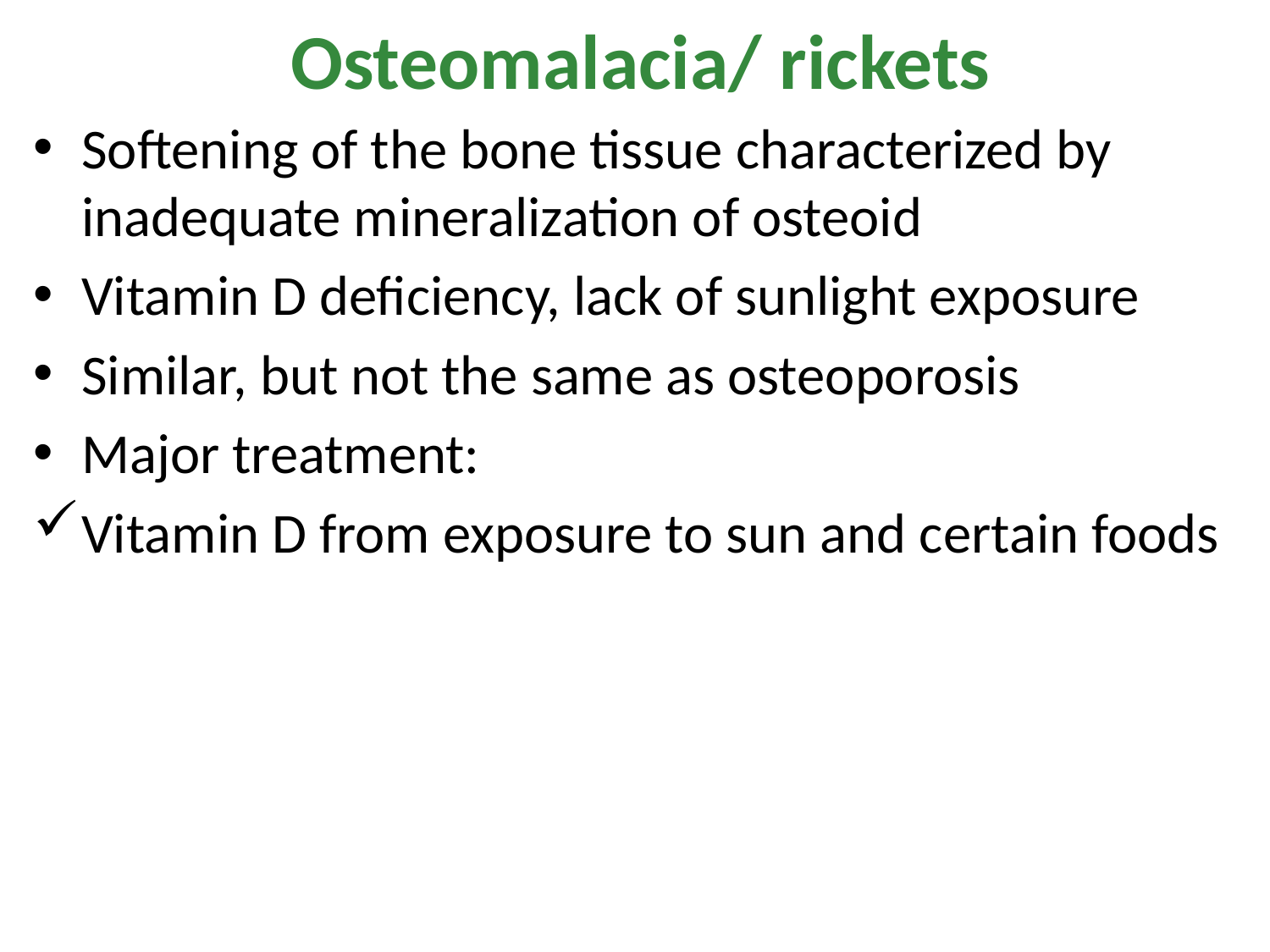

# Osteomalacia/ rickets
Softening of the bone tissue characterized by inadequate mineralization of osteoid
Vitamin D deficiency, lack of sunlight exposure
Similar, but not the same as osteoporosis
Major treatment:
Vitamin D from exposure to sun and certain foods